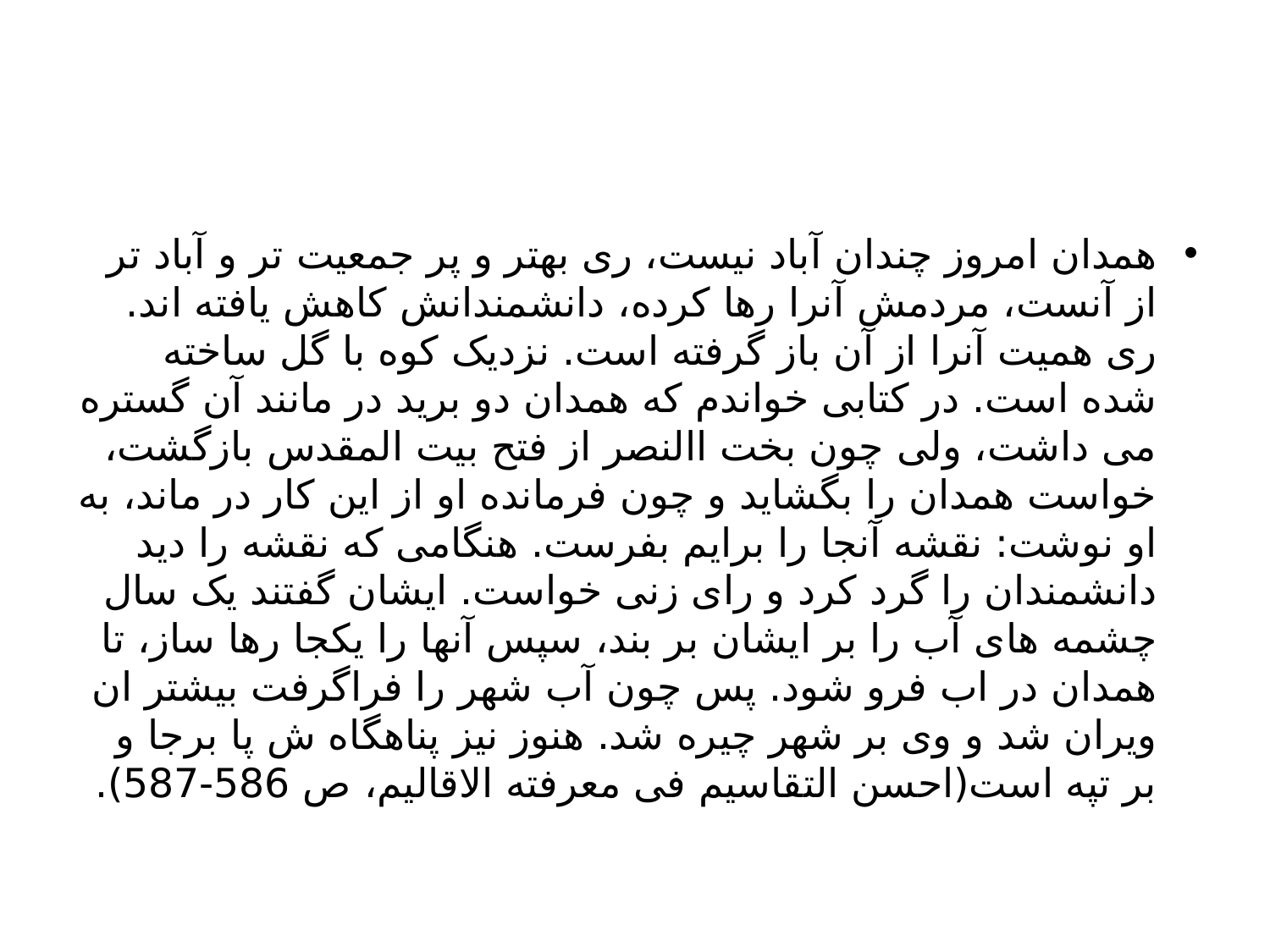

همدان امروز چندان آباد نیست، ری بهتر و پر جمعیت تر و آباد تر از آنست، مردمش آنرا رها کرده، دانشمندانش کاهش یافته اند. ری همیت آنرا از آن باز گرفته است. نزدیک کوه با گل ساخته شده است. در کتابی خواندم که همدان دو برید در مانند آن گستره می داشت، ولی چون بخت االنصر از فتح بیت المقدس بازگشت، خواست همدان را بگشاید و چون فرمانده او از این کار در ماند، به او نوشت: نقشه آنجا را برایم بفرست. هنگامی که نقشه را دید دانشمندان را گرد کرد و رای زنی خواست. ایشان گفتند یک سال چشمه های آب را بر ایشان بر بند، سپس آنها را یکجا رها ساز، تا همدان در اب فرو شود. پس چون آب شهر را فراگرفت بیشتر ان ویران شد و وی بر شهر چیره شد. هنوز نیز پناهگاه ش پا برجا و بر تپه است(احسن التقاسیم فی معرفته الاقالیم، ص 586-587).